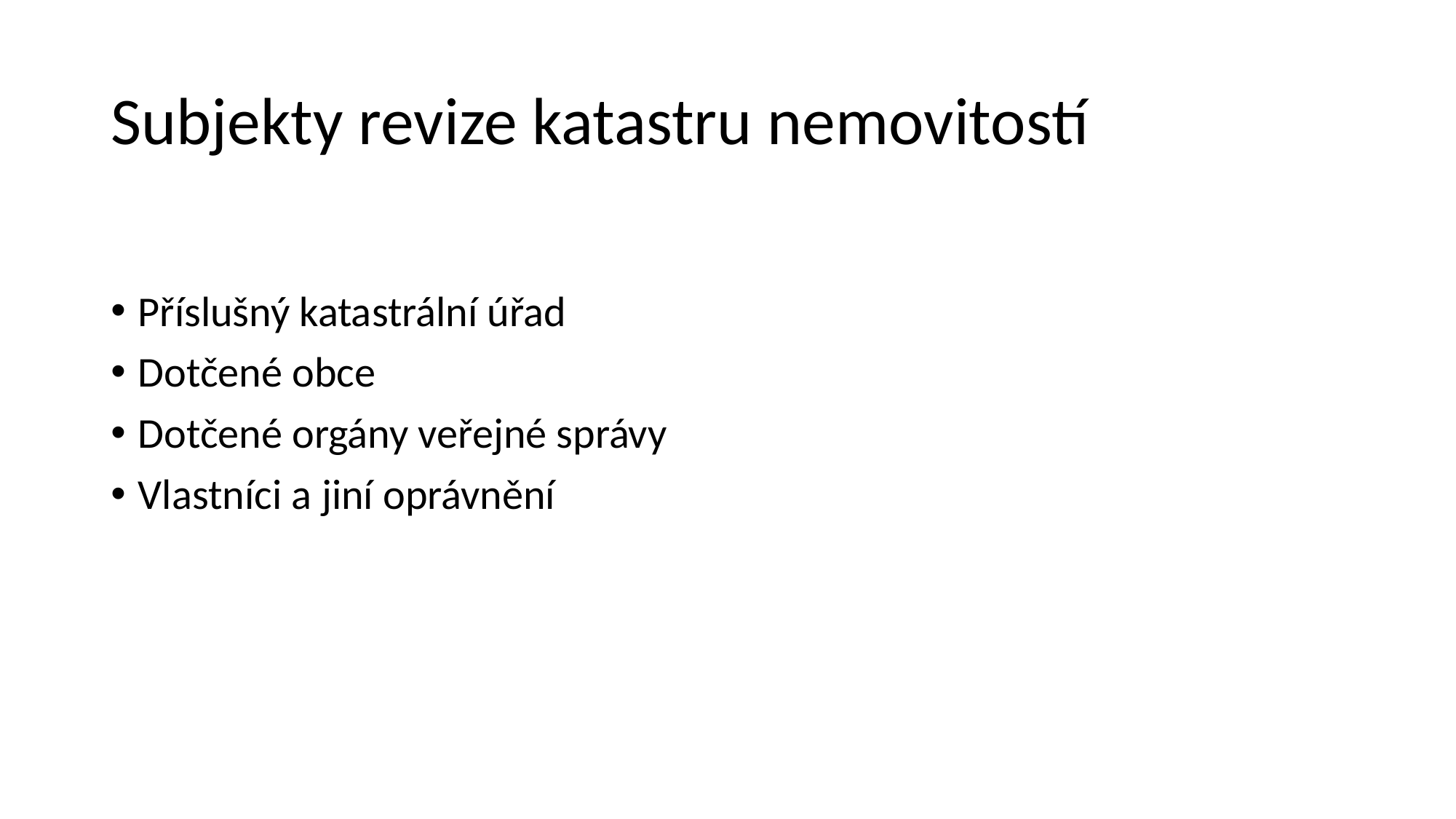

# Subjekty revize katastru nemovitostí

Příslušný katastrální úřad
Dotčené obce
Dotčené orgány veřejné správy
Vlastníci a jiní oprávnění